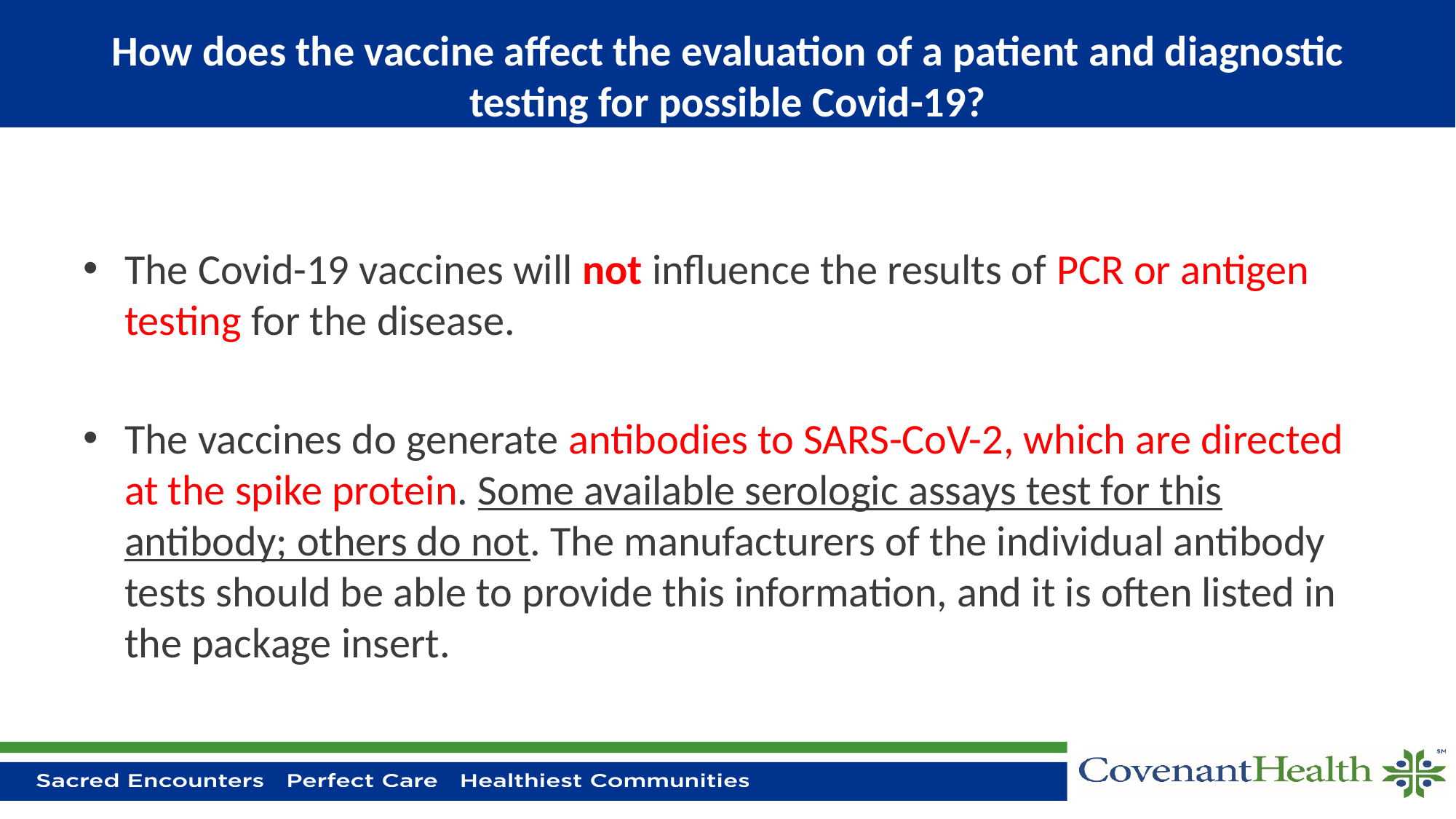

# How does the vaccine affect the evaluation of a patient and diagnostic testing for possible Covid-19?
The Covid-19 vaccines will not influence the results of PCR or antigen testing for the disease.

The vaccines do generate antibodies to SARS-CoV-2, which are directed at the spike protein. Some available serologic assays test for this antibody; others do not. The manufacturers of the individual antibody tests should be able to provide this information, and it is often listed in the package insert.